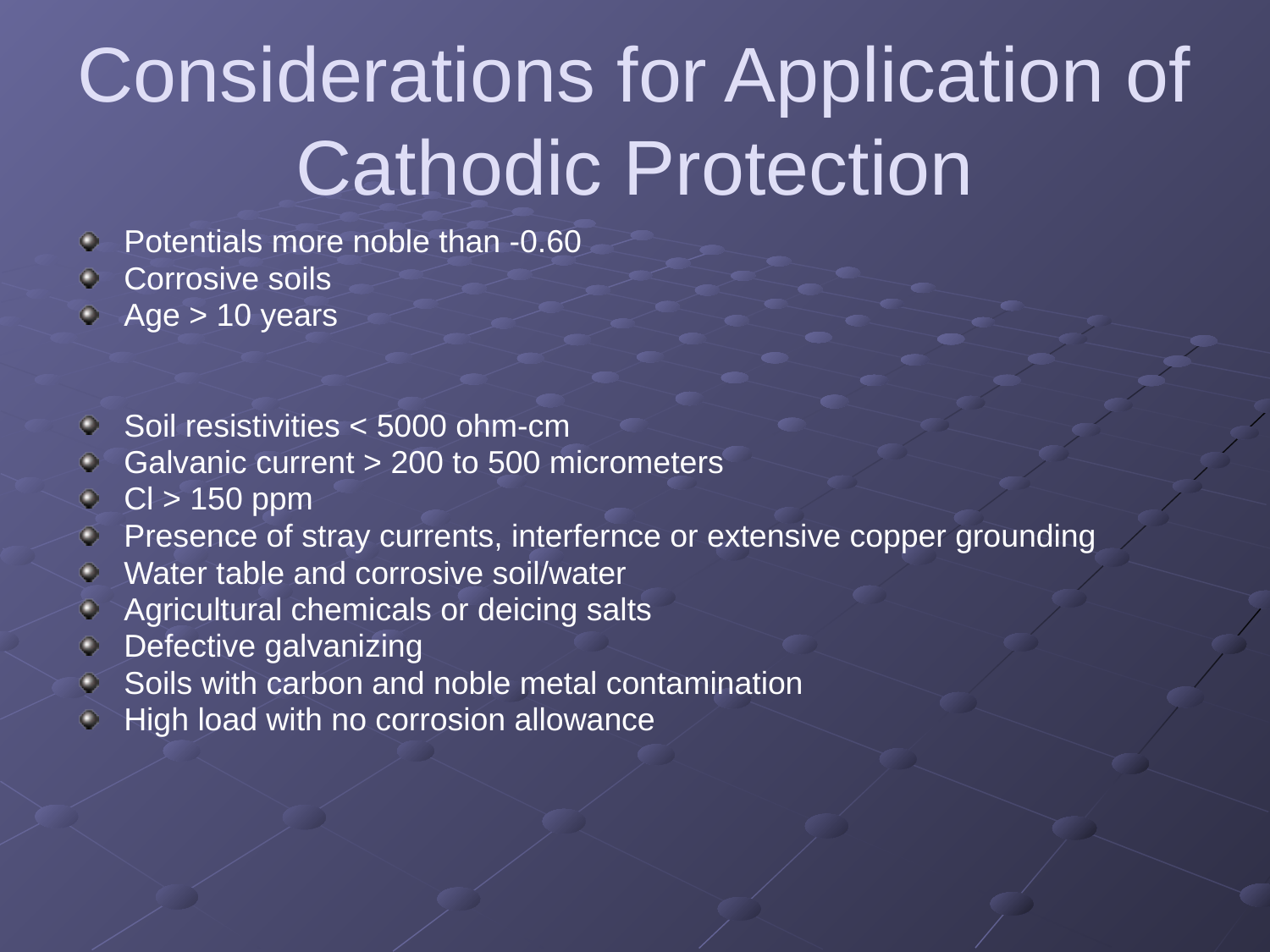

# Considerations for Application of Cathodic Protection
Potentials more noble than -0.60
Corrosive soils
Age > 10 years

Soil resistivities < 5000 ohm-cm
Galvanic current > 200 to 500 micrometers
Cl > 150 ppm
Presence of stray currents, interfernce or extensive copper grounding
Water table and corrosive soil/water
Agricultural chemicals or deicing salts
Defective galvanizing
Soils with carbon and noble metal contamination
High load with no corrosion allowance